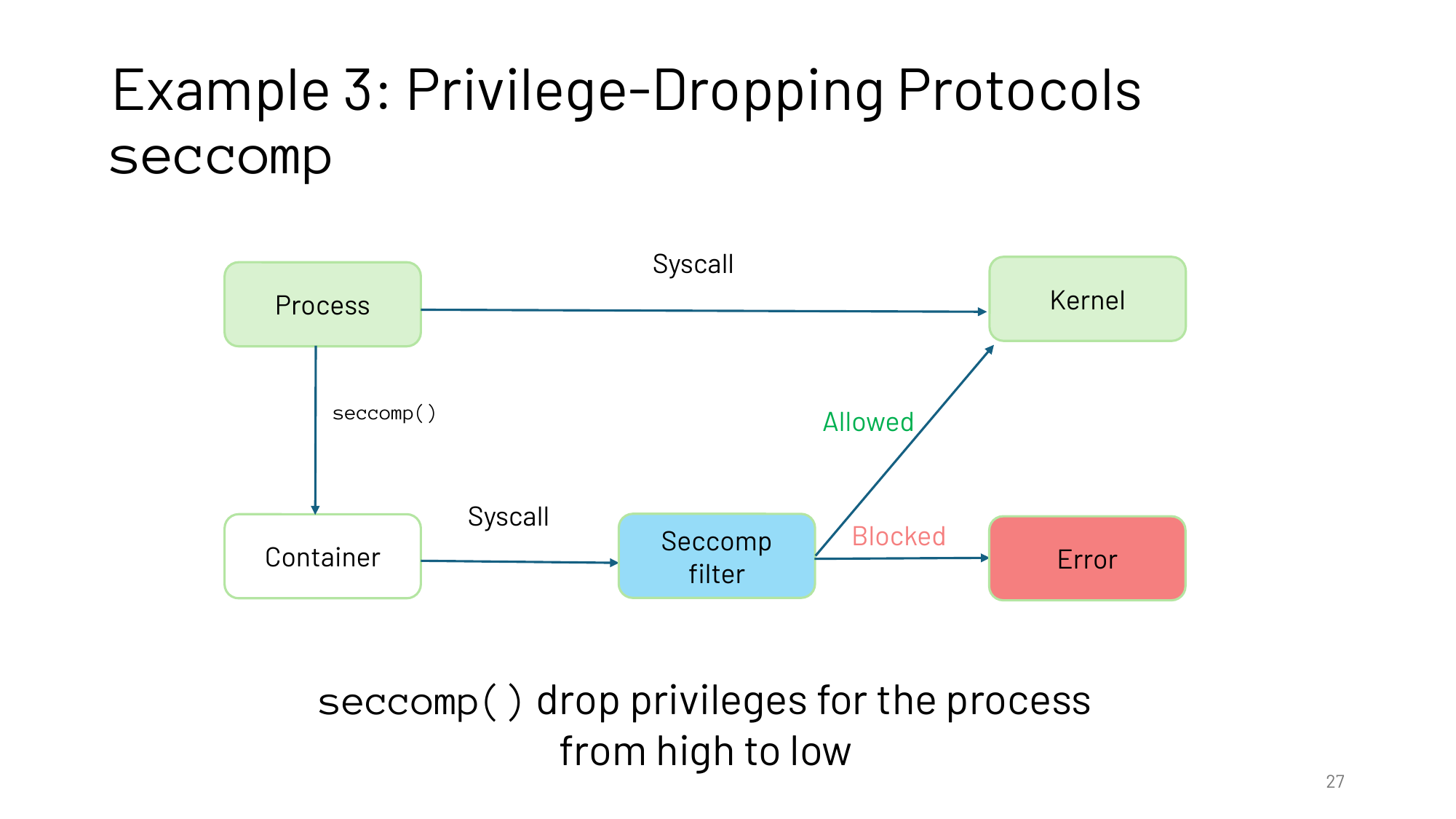

# Example 3: Privilege-Dropping Protocols seccomp
Syscall
Kernel
Process
seccomp()
Allowed
Syscall
Seccomp filter
Container
Error
Blocked
seccomp() drop privileges for the process from high to low
27